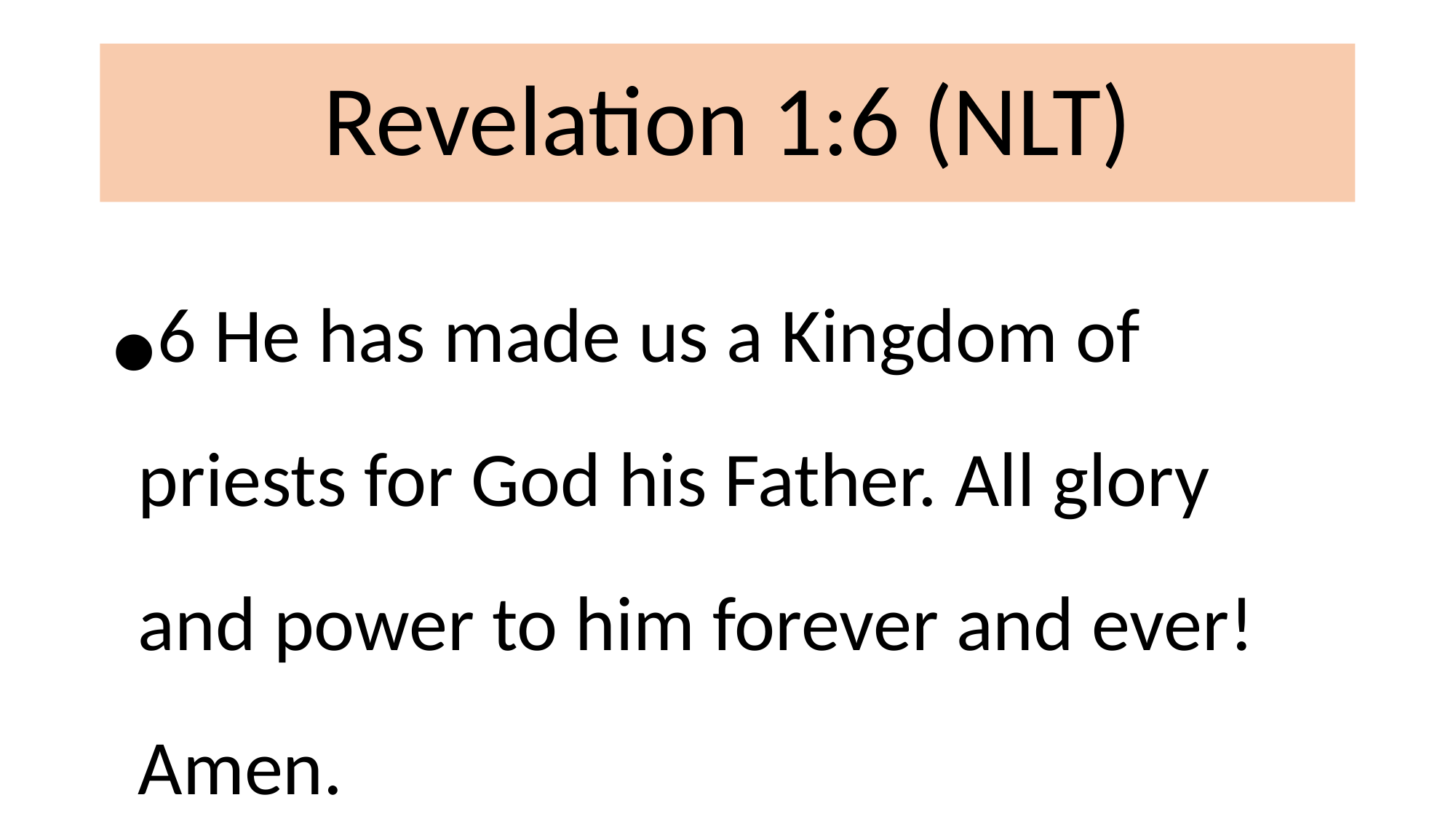

# Revelation 1:6 (NLT)
6 He has made us a Kingdom of priests for God his Father. All glory and power to him forever and ever! Amen.